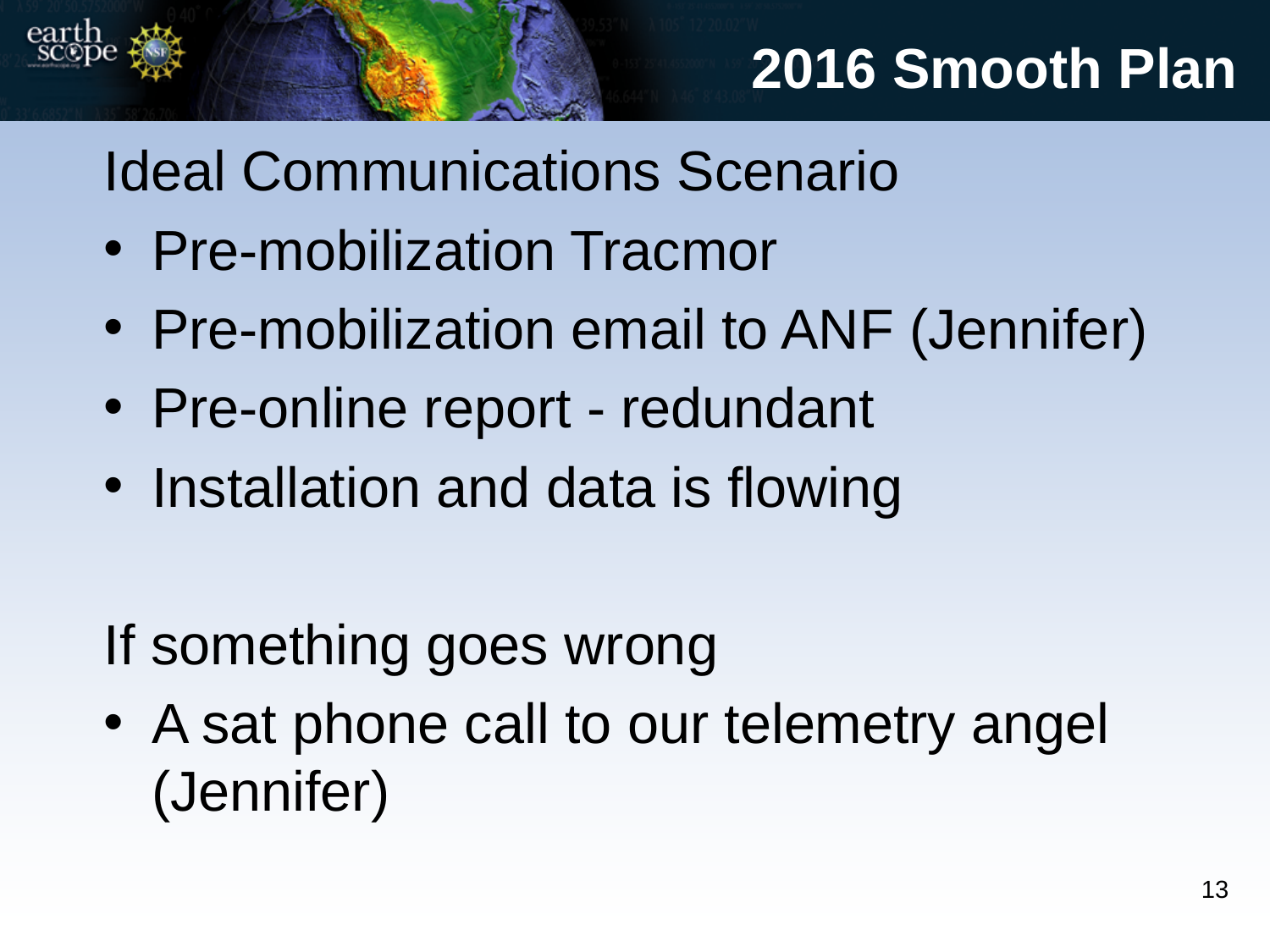

2016 Smooth Plan
Ideal Communications Scenario
Pre-mobilization Tracmor
Pre-mobilization email to ANF (Jennifer)
Pre-online report - redundant
Installation and data is flowing

If something goes wrong
A sat phone call to our telemetry angel (Jennifer)
13